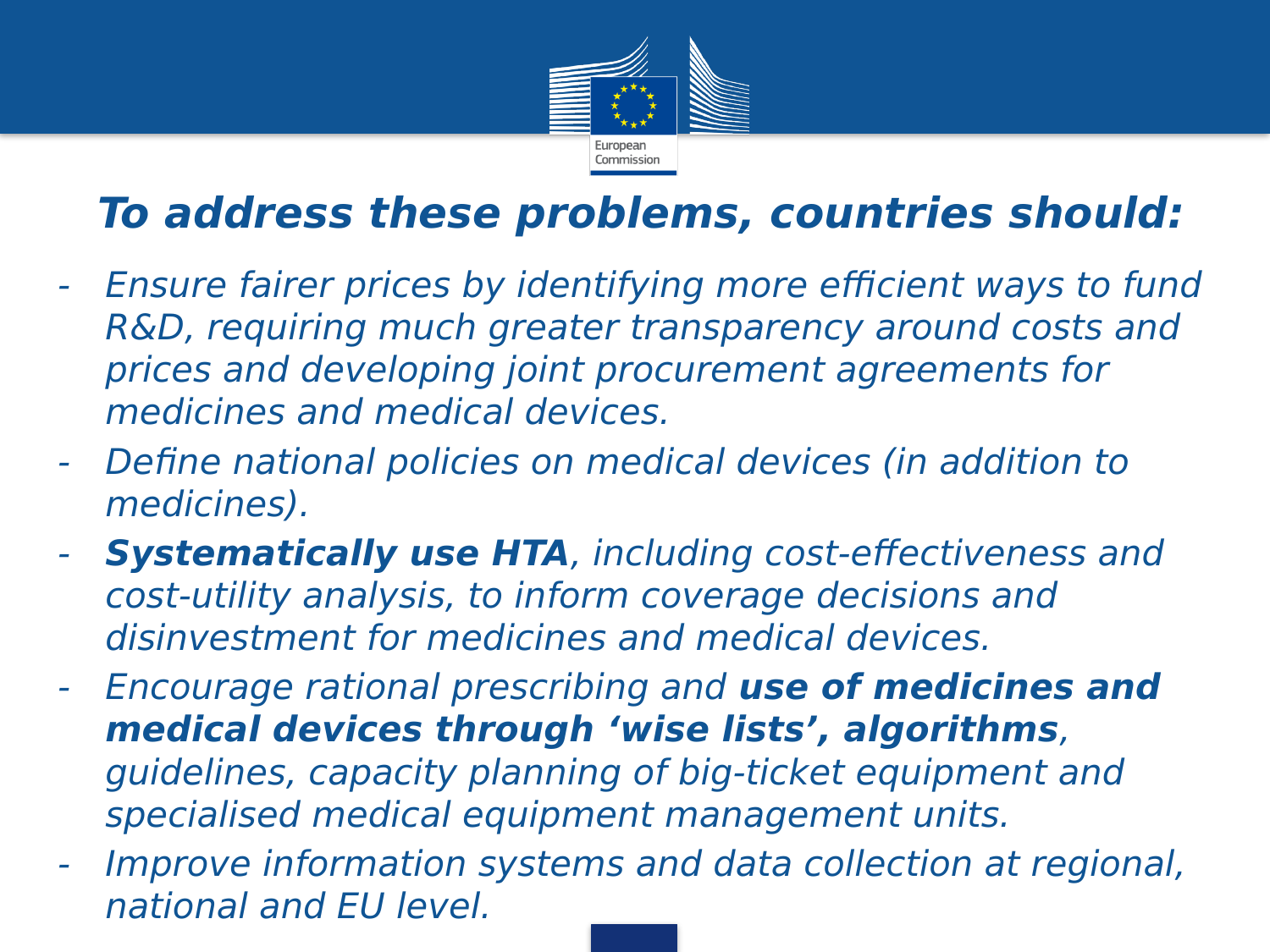

# To address these problems, countries should:
-	Ensure fairer prices by identifying more efficient ways to fund R&D, requiring much greater transparency around costs and prices and developing joint procurement agreements for medicines and medical devices.
-	Define national policies on medical devices (in addition to medicines).
-	Systematically use HTA, including cost-effectiveness and cost-utility analysis, to inform coverage decisions and disinvestment for medicines and medical devices.
-	Encourage rational prescribing and use of medicines and medical devices through ‘wise lists’, algorithms, guidelines, capacity planning of big-ticket equipment and specialised medical equipment management units.
-	Improve information systems and data collection at regional, national and EU level.